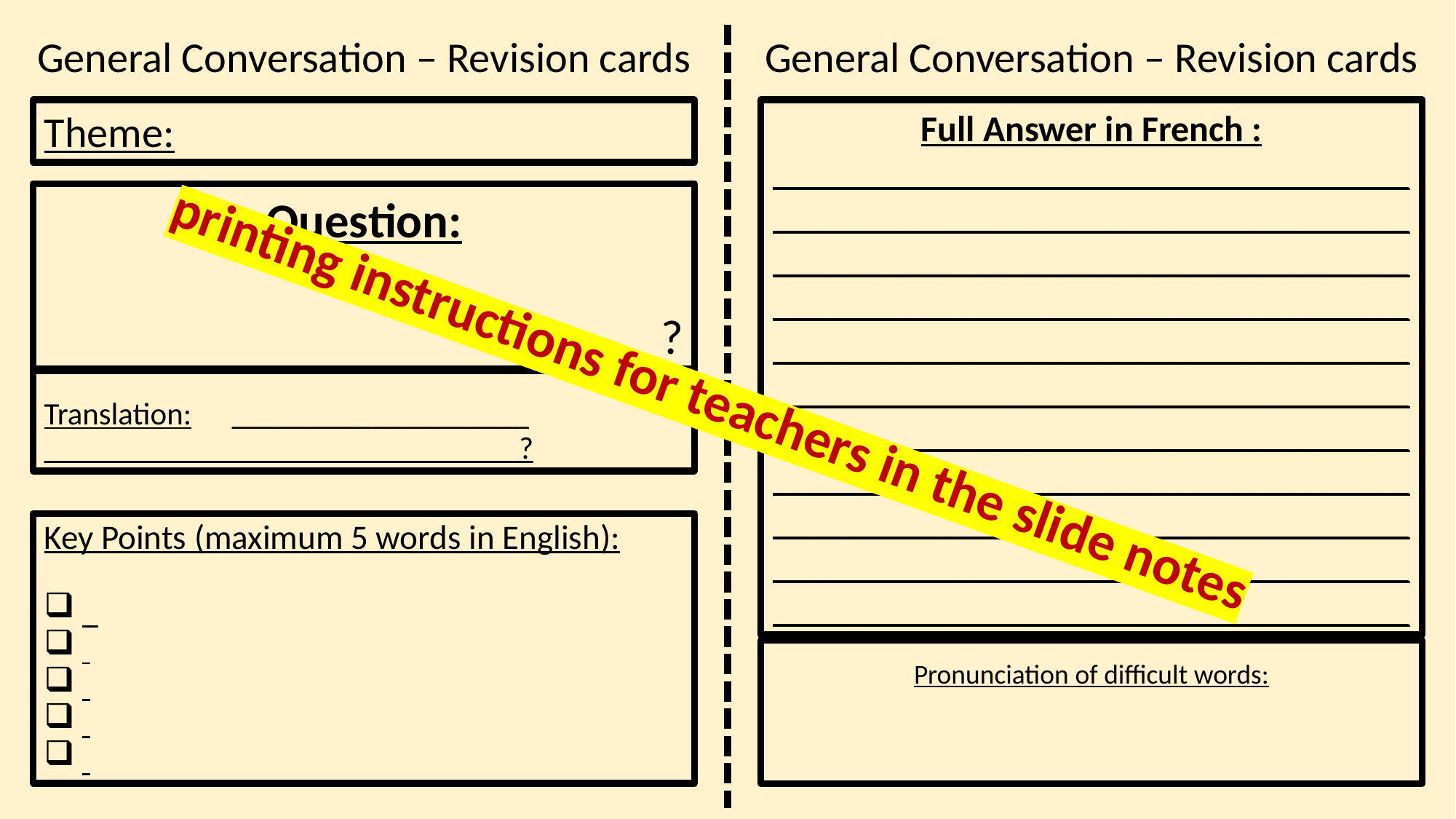

General Conversation – Revision cards
# General Conversation – Revision cards
Theme:
Full Answer in French :
_________________________________________________________________________________________________________________________________________________________________________________________________________________________________________________________________________________________________________________________________________________________________________________________________
Question:

              ?
printing instructions for teachers in the slide notes
Translation:		___________________	 _____________________________   ?
Key Points (maximum 5 words in English):

Pronunciation of difficult words: